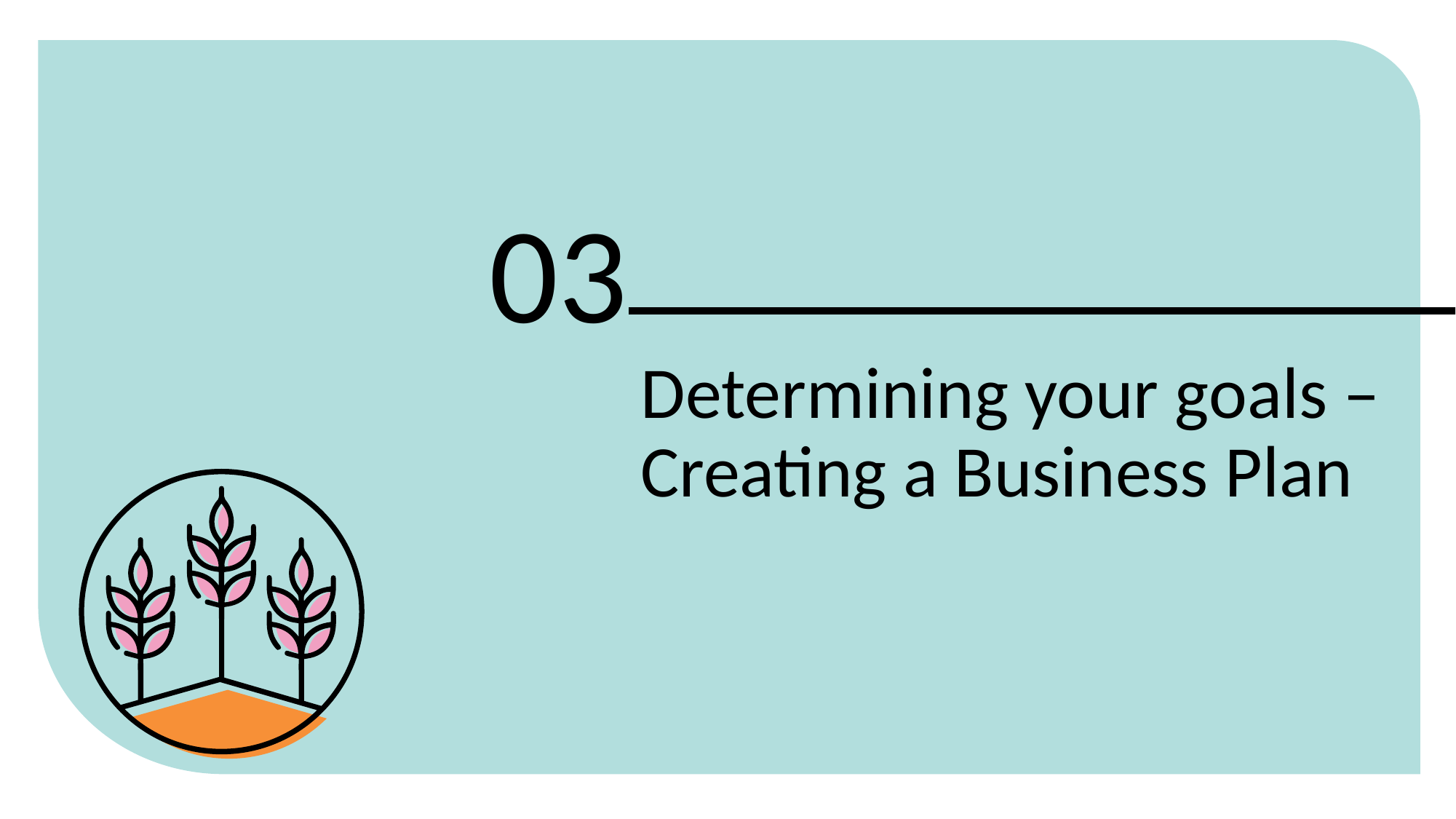

03
Determining your goals – Creating a Business Plan